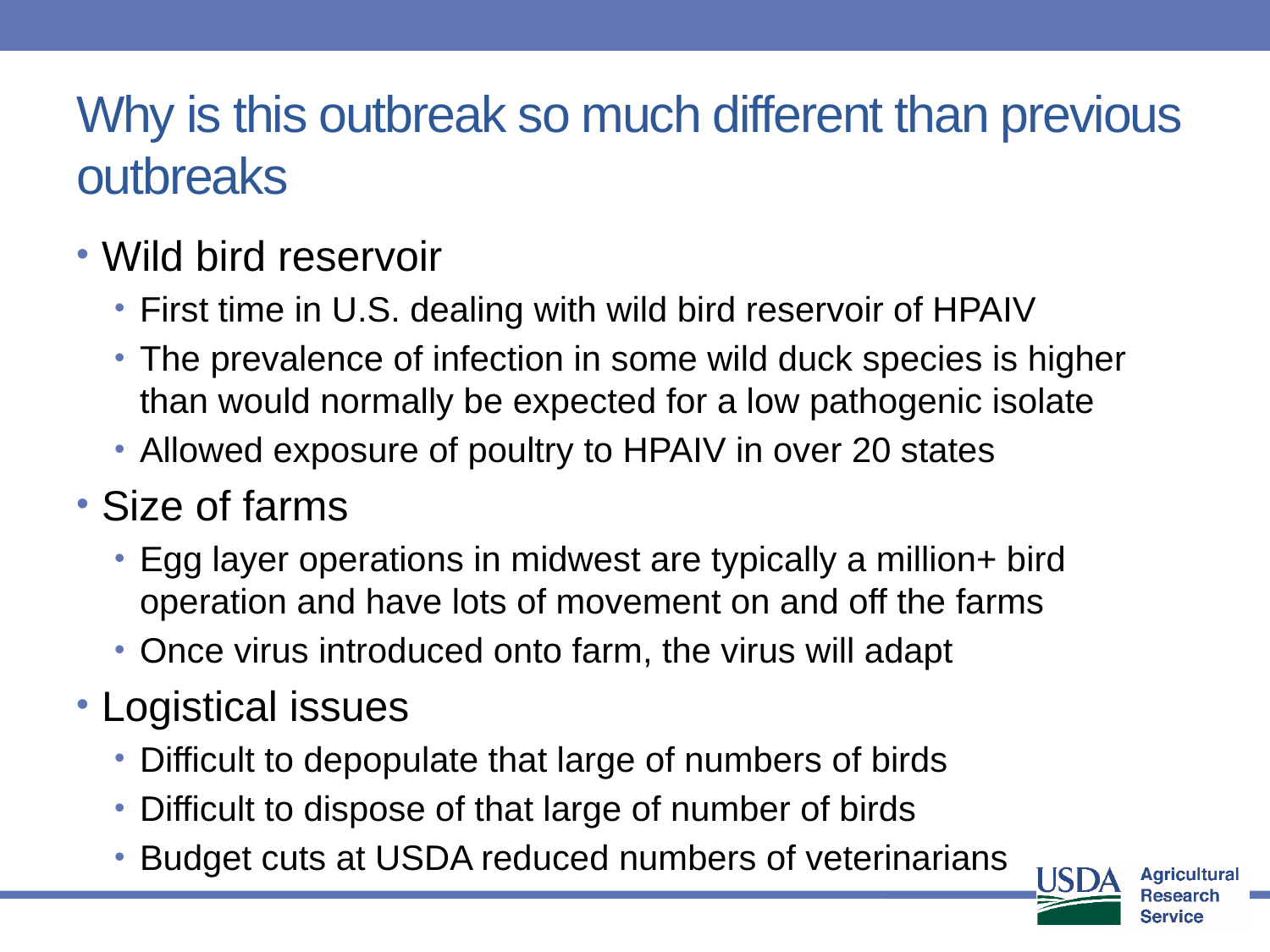

# Why is this outbreak so much different than previous outbreaks
Wild bird reservoir
First time in U.S. dealing with wild bird reservoir of HPAIV
The prevalence of infection in some wild duck species is higher than would normally be expected for a low pathogenic isolate
Allowed exposure of poultry to HPAIV in over 20 states
Size of farms
Egg layer operations in midwest are typically a million+ bird operation and have lots of movement on and off the farms
Once virus introduced onto farm, the virus will adapt
Logistical issues
Difficult to depopulate that large of numbers of birds
Difficult to dispose of that large of number of birds
Budget cuts at USDA reduced numbers of veterinarians